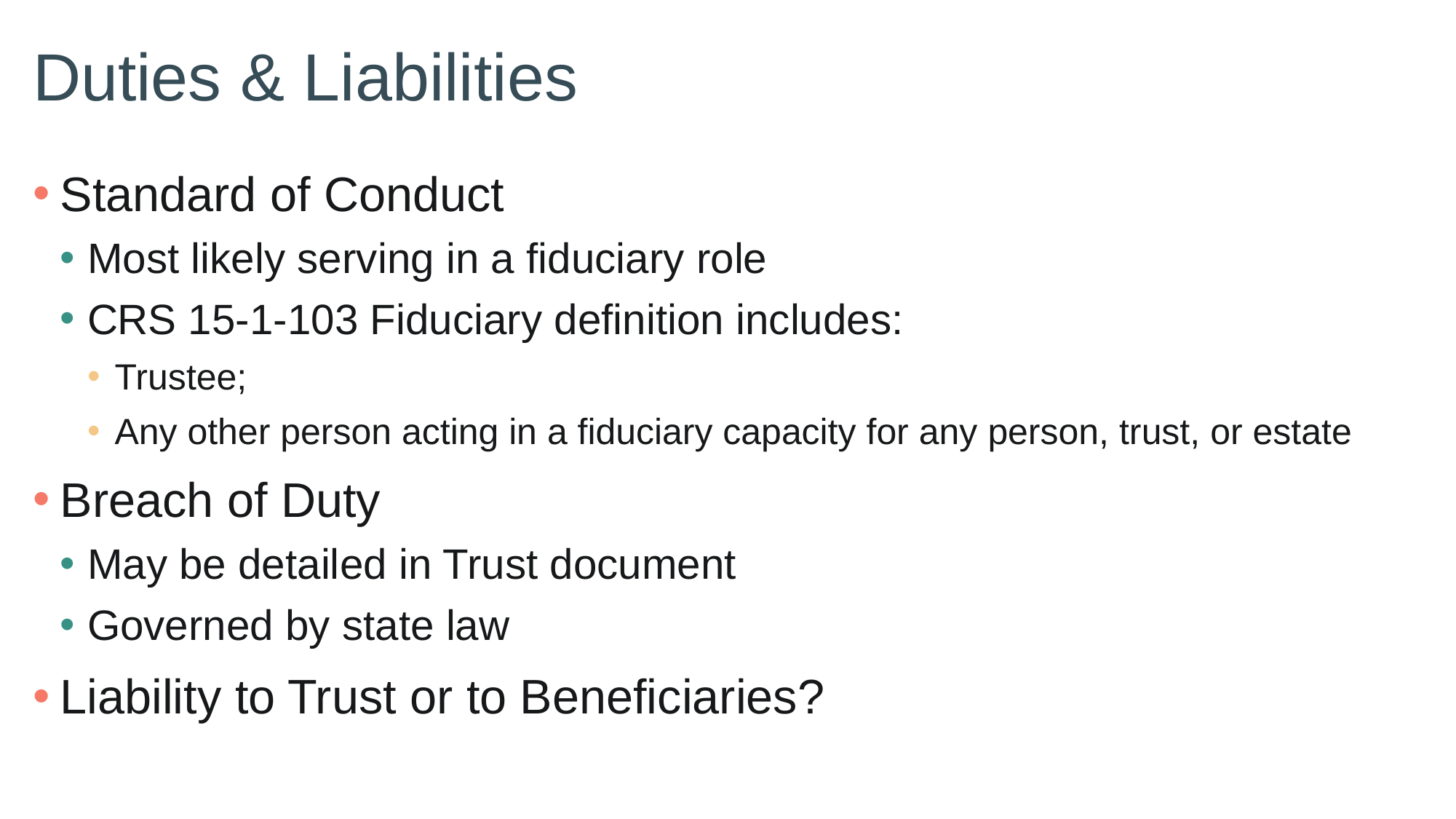

# Duties & Liabilities
Standard of Conduct
Most likely serving in a fiduciary role
CRS 15-1-103 Fiduciary definition includes:
Trustee;
Any other person acting in a fiduciary capacity for any person, trust, or estate
Breach of Duty
May be detailed in Trust document
Governed by state law
Liability to Trust or to Beneficiaries?